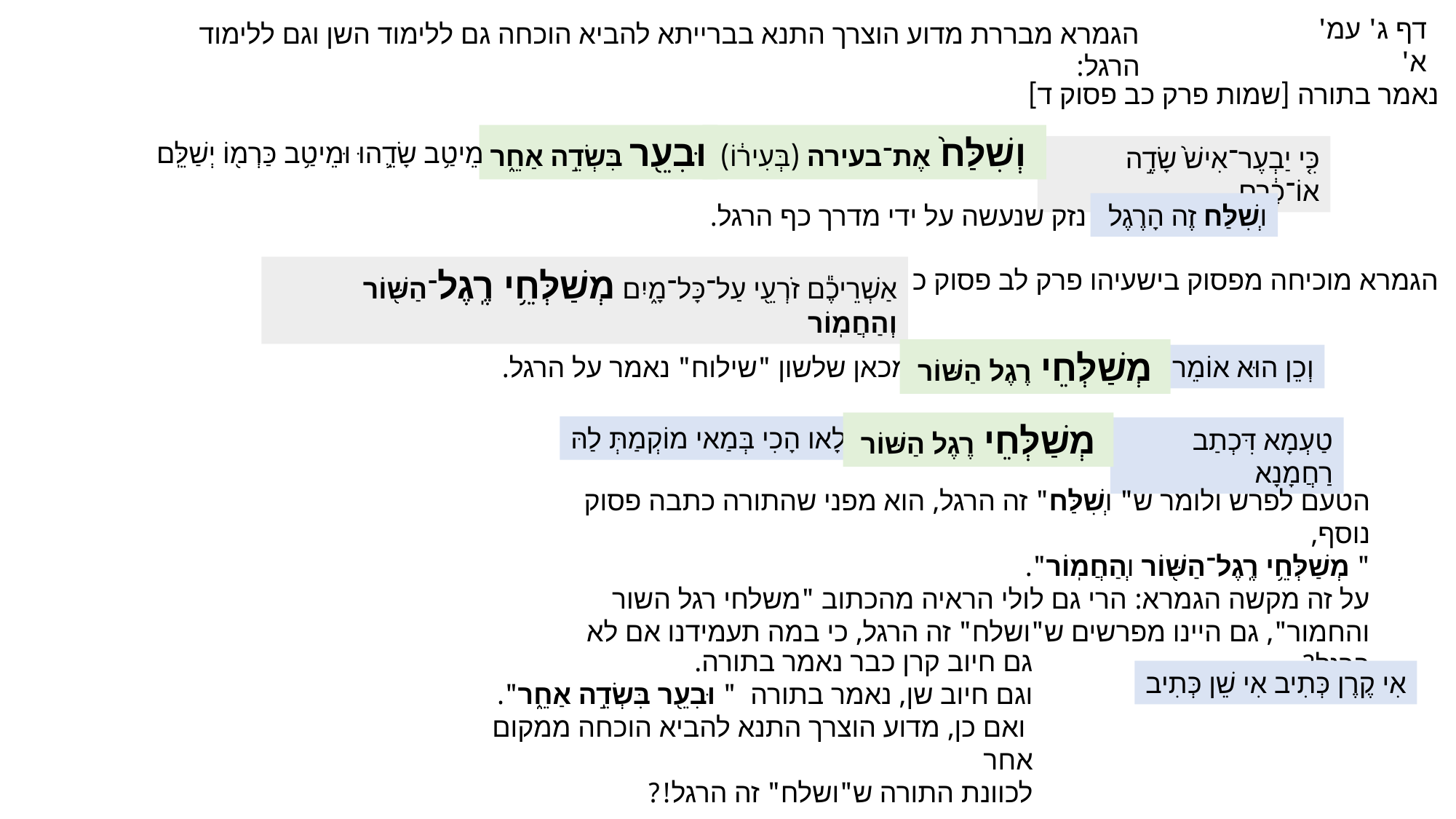

דף ג' עמ' א'
הגמרא מבררת מדוע הוצרך התנא בברייתא להביא הוכחה גם ללימוד השן וגם ללימוד הרגל:
נאמר בתורה [שמות פרק כב פסוק ד]
וּבִעֵ֖ר בִּשְׂדֵ֣ה אַחֵ֑ר
 וְשִׁלַּח֙ אֶת־בעירה (בְּעִיר֔וֹ)
מֵיטַ֥ב שָׂדֵ֛הוּ וּמֵיטַ֥ב כַּרְמ֖וֹ יְשַׁלֵּֽם
כִּ֤י יַבְעֶר־אִישׁ֙ שָׂדֶ֣ה אוֹ־כֶ֔רֶם
נזק שנעשה על ידי מדרך כף הרגל.
וְשִׁלַּח זֶה הָרֶגֶל
אַשְׁרֵיכֶ֕ם זֹרְעֵ֖י עַל־כָּל־מָ֑יִם מְשַׁלְּחֵ֥י רֶֽגֶל־הַשּׁ֖וֹר וְהַחֲמֽוֹר
הגמרא מוכיחה מפסוק בישעיהו פרק לב פסוק כ
 מְשַׁלְּחֵי רֶגֶל הַשּׁוֹר
מכאן שלשון "שילוח" נאמר על הרגל.
וְכֵן הוּא אוֹמֵר
 מְשַׁלְּחֵי רֶגֶל הַשּׁוֹר
לָאו הָכִי בְּמַאי מוֹקְמַתְּ לַהּ
טַעְמָא דִּכְתַב רַחֲמָנָא
הטעם לפרש ולומר ש" וְשִׁלַּח" זה הרגל, הוא מפני שהתורה כתבה פסוק נוסף,
" מְשַׁלְּחֵ֥י רֶֽגֶל־הַשּׁ֖וֹר וְהַחֲמֽוֹר".
על זה מקשה הגמרא: הרי גם לולי הראיה מהכתוב "משלחי רגל השור והחמור", גם היינו מפרשים ש"ושלח" זה הרגל, כי במה תעמידנו אם לא ברגל?
גם חיוב קרן כבר נאמר בתורה.
וגם חיוב שן, נאמר בתורה  " וּבִעֵ֖ר בִּשְׂדֵ֣ה אַחֵ֑ר".
 ואם כן, מדוע הוצרך התנא להביא הוכחה ממקום אחר
לכוונת התורה ש"ושלח" זה הרגל!?
אִי קֶרֶן כְּתִיב אִי שֵׁן כְּתִיב